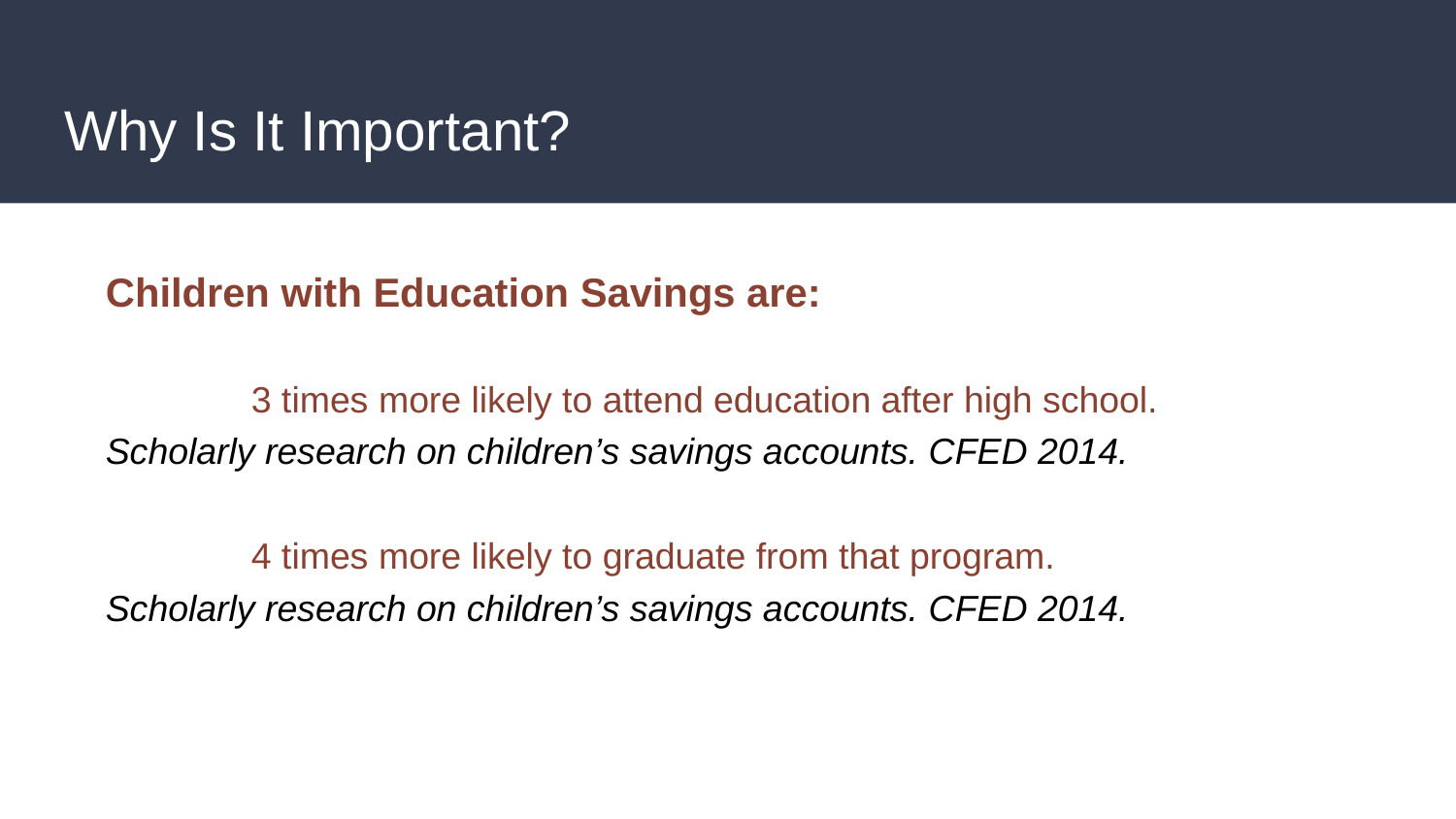

# Why Is It Important?

Children with Education Savings are:

	3 times more likely to attend education after high school.
Scholarly research on children’s savings accounts. CFED 2014.

	4 times more likely to graduate from that program.
Scholarly research on children’s savings accounts. CFED 2014.